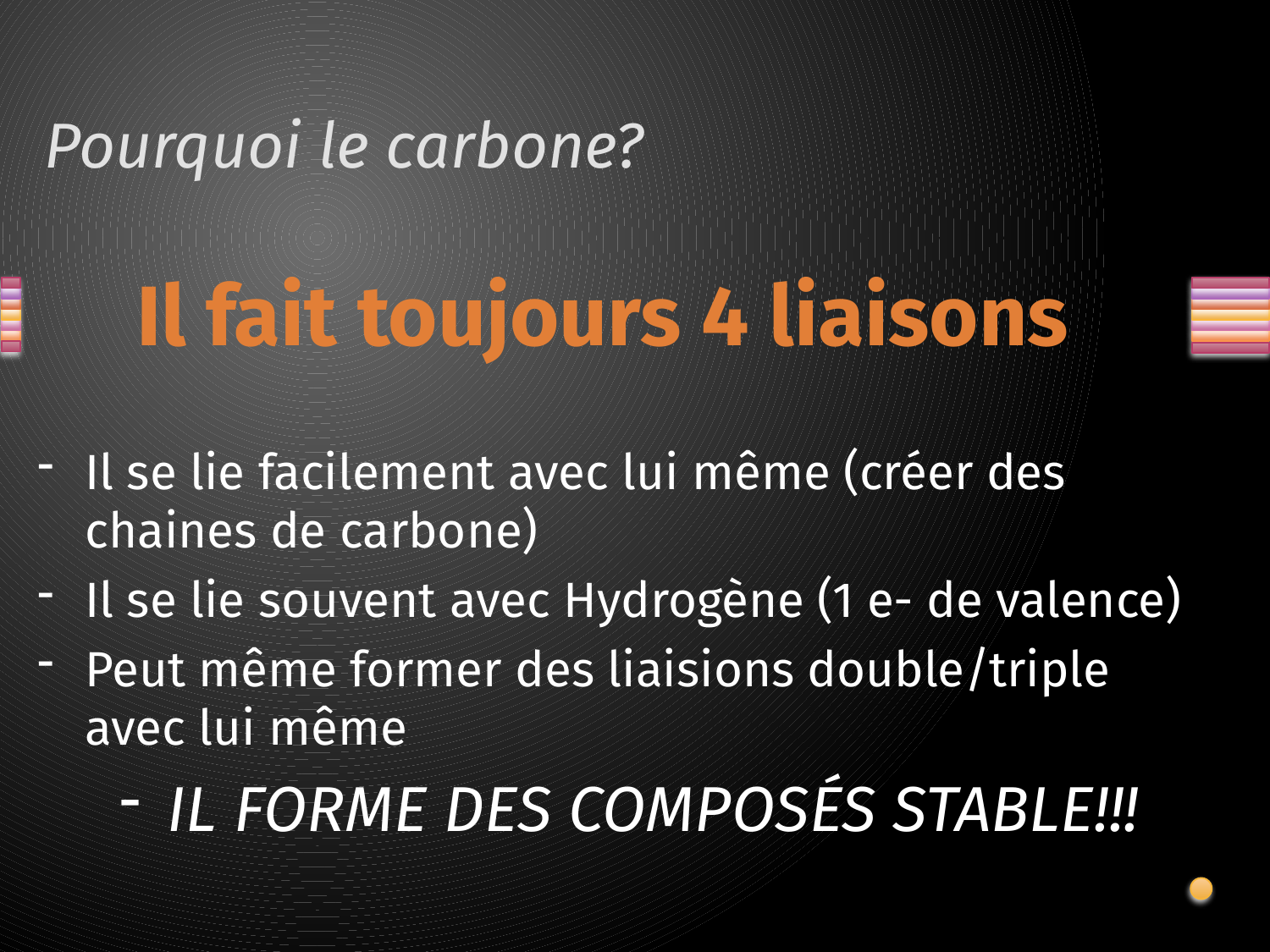

# Pourquoi le carbone?
Il fait toujours 4 liaisons
Il se lie facilement avec lui même (créer des chaines de carbone)
Il se lie souvent avec Hydrogène (1 e- de valence)
Peut même former des liaisions double/triple avec lui même
IL FORME DES COMPOSÉS STABLE!!!